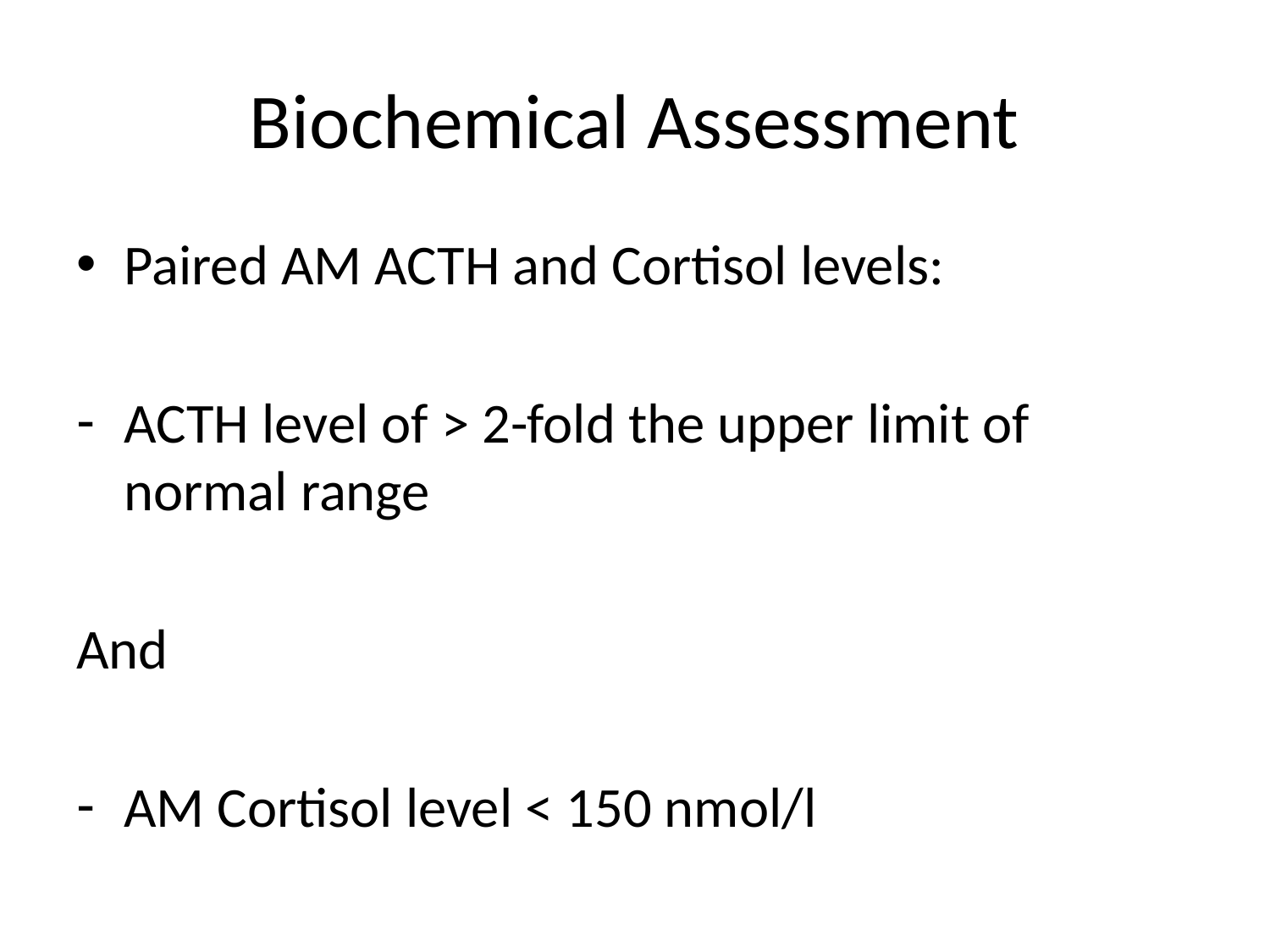

# Biochemical Assessment
Paired AM ACTH and Cortisol levels:

ACTH level of > 2-fold the upper limit of normal range

And

AM Cortisol level < 150 nmol/l